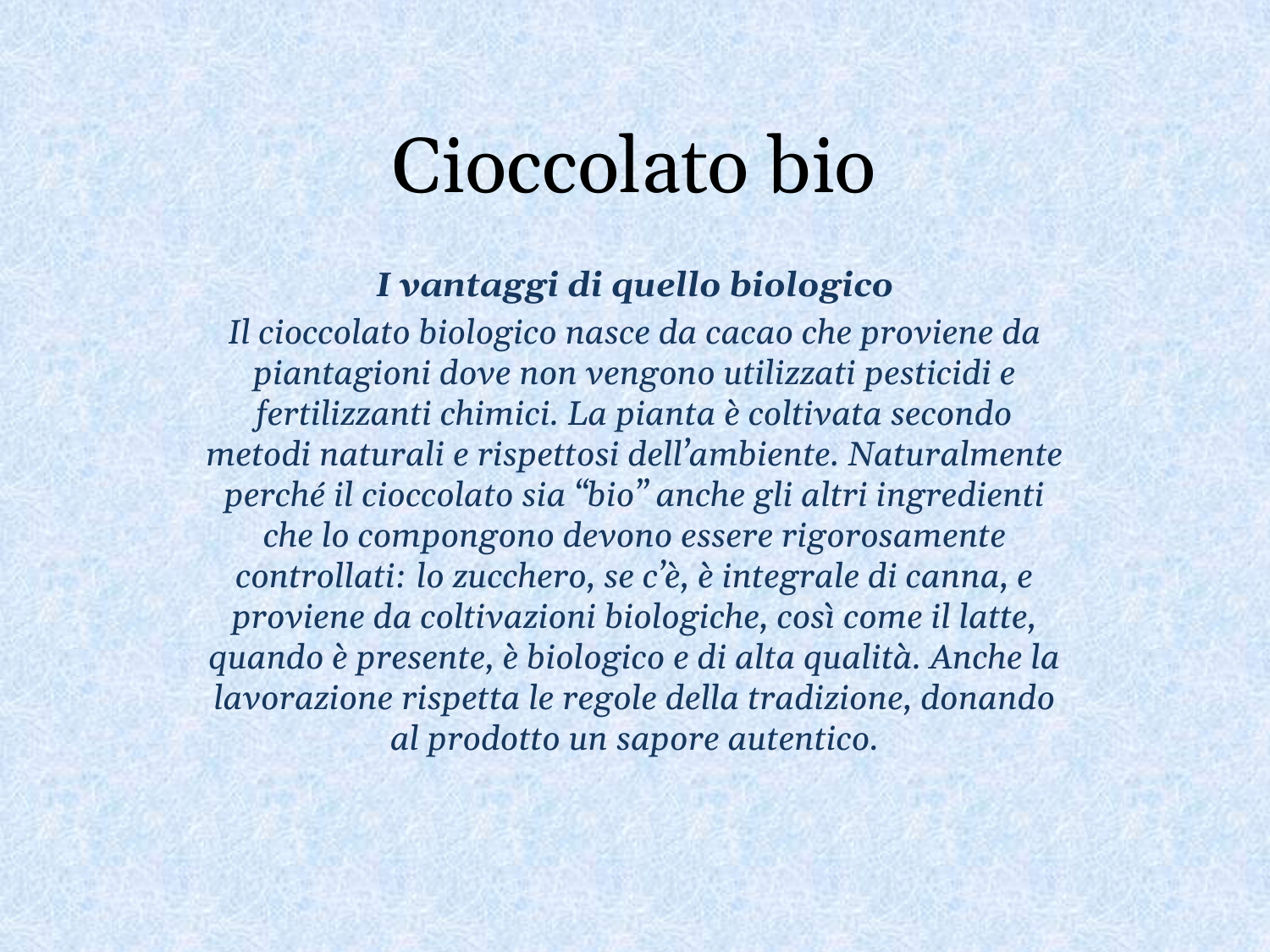

# Cioccolato bio
I vantaggi di quello biologico
Il cioccolato biologico nasce da cacao che proviene da piantagioni dove non vengono utilizzati pesticidi e fertilizzanti chimici. La pianta è coltivata secondo metodi naturali e rispettosi dell’ambiente. Naturalmente perché il cioccolato sia “bio” anche gli altri ingredienti che lo compongono devono essere rigorosamente controllati: lo zucchero, se c’è, è integrale di canna, e proviene da coltivazioni biologiche, così come il latte, quando è presente, è biologico e di alta qualità. Anche la lavorazione rispetta le regole della tradizione, donando al prodotto un sapore autentico.